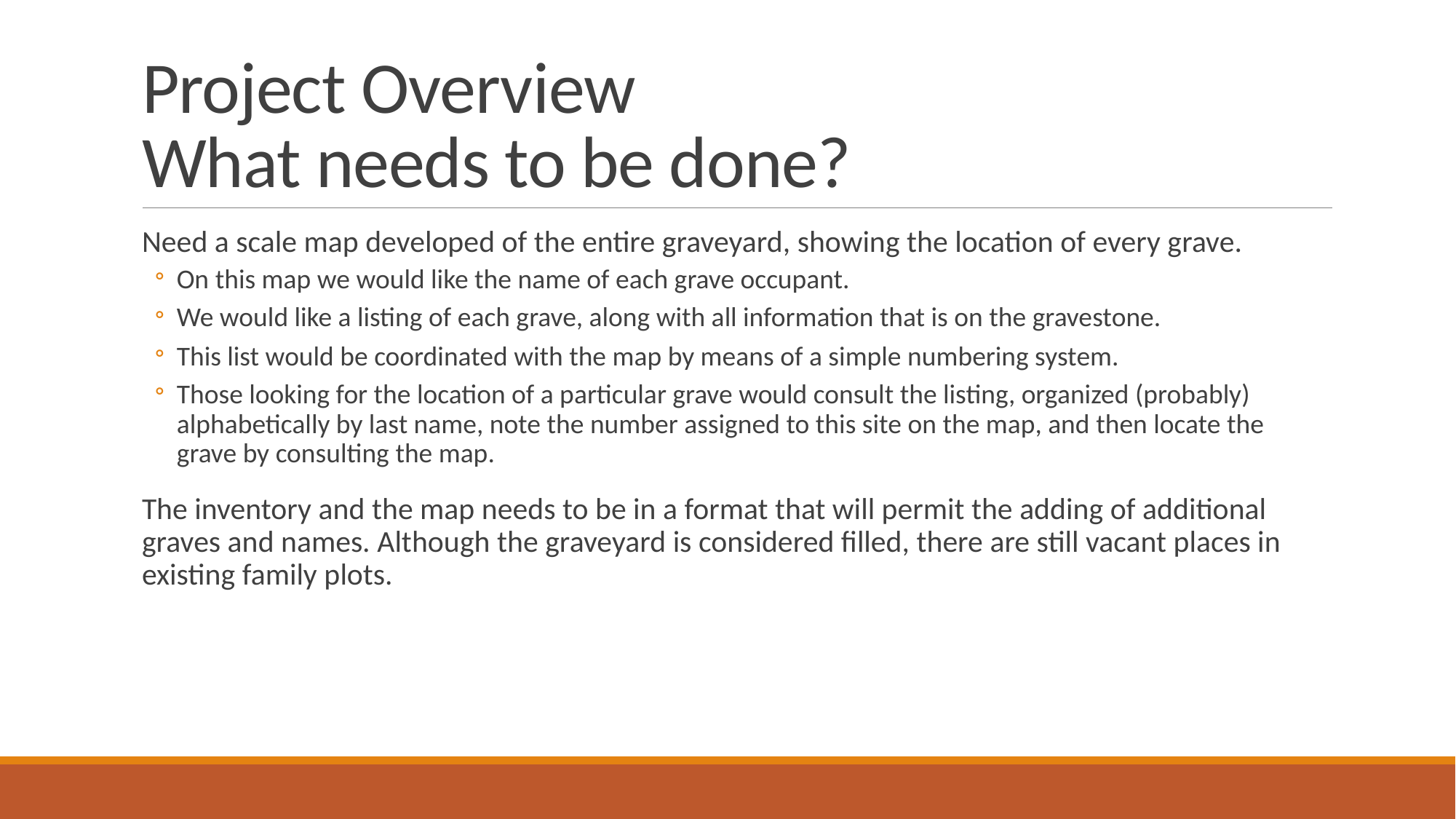

# Project Overview What needs to be done?
Need a scale map developed of the entire graveyard, showing the location of every grave.
On this map we would like the name of each grave occupant.
We would like a listing of each grave, along with all information that is on the gravestone.
This list would be coordinated with the map by means of a simple numbering system.
Those looking for the location of a particular grave would consult the listing, organized (probably) alphabetically by last name, note the number assigned to this site on the map, and then locate the grave by consulting the map.
The inventory and the map needs to be in a format that will permit the adding of additional graves and names. Although the graveyard is considered filled, there are still vacant places in existing family plots.